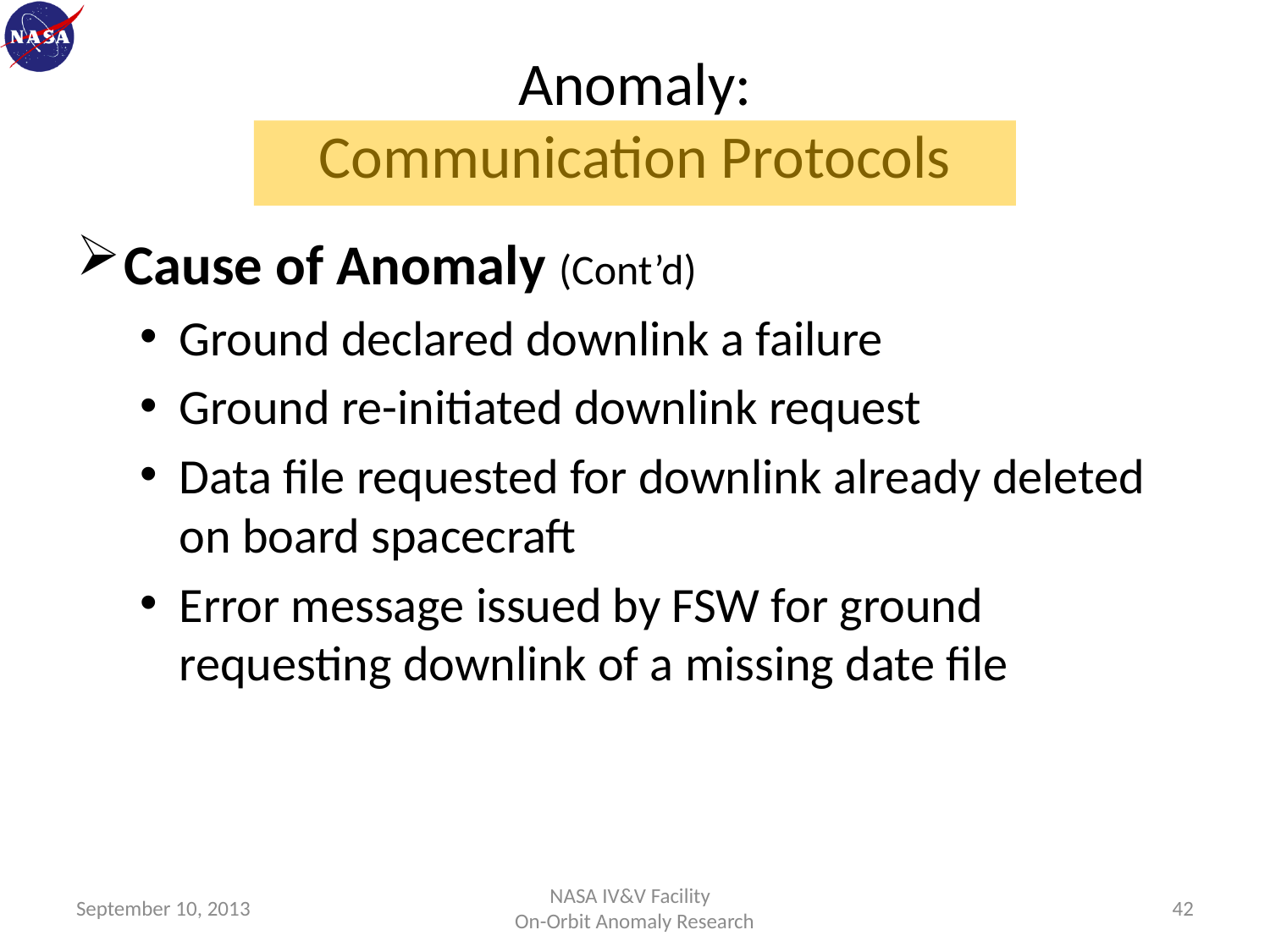

# Anomaly: Communication Protocols

Cause of Anomaly (Cont’d)
Ground declared downlink a failure
Ground re-initiated downlink request
Data file requested for downlink already deleted on board spacecraft
Error message issued by FSW for ground requesting downlink of a missing date file
September 10, 2013
NASA IV&V Facility
On-Orbit Anomaly Research
42